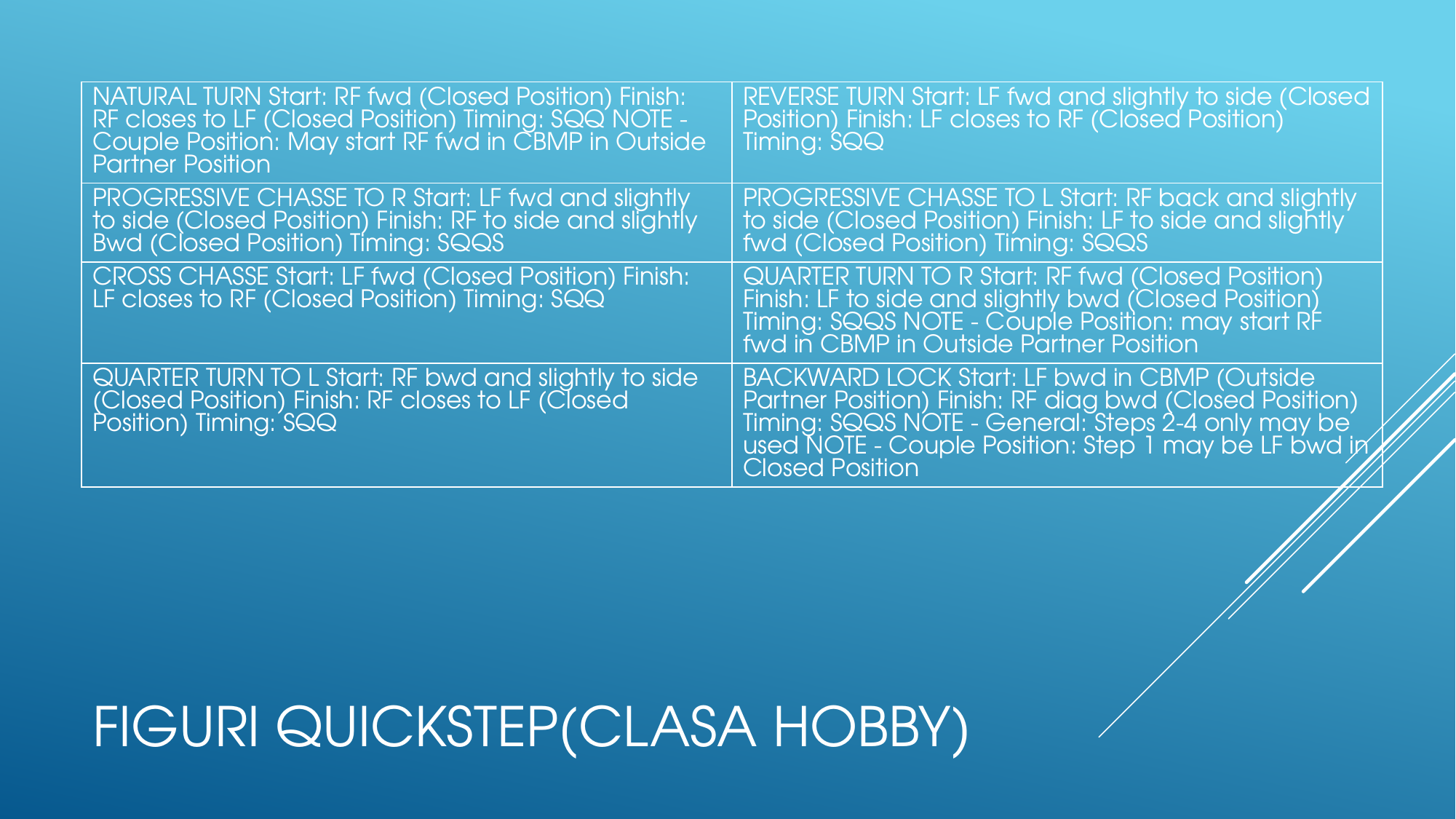

| NATURAL TURN Start: RF fwd (Closed Position) Finish: RF closes to LF (Closed Position) Timing: SQQ NOTE - Couple Position: May start RF fwd in CBMP in Outside Partner Position | REVERSE TURN Start: LF fwd and slightly to side (Closed Position) Finish: LF closes to RF (Closed Position) Timing: SQQ |
| --- | --- |
| PROGRESSIVE CHASSE TO R Start: LF fwd and slightly to side (Closed Position) Finish: RF to side and slightly Bwd (Closed Position) Timing: SQQS | PROGRESSIVE CHASSE TO L Start: RF back and slightly to side (Closed Position) Finish: LF to side and slightly fwd (Closed Position) Timing: SQQS |
| CROSS CHASSE Start: LF fwd (Closed Position) Finish: LF closes to RF (Closed Position) Timing: SQQ | QUARTER TURN TO R Start: RF fwd (Closed Position) Finish: LF to side and slightly bwd (Closed Position) Timing: SQQS NOTE - Couple Position: may start RF fwd in CBMP in Outside Partner Position |
| QUARTER TURN TO L Start: RF bwd and slightly to side (Closed Position) Finish: RF closes to LF (Closed Position) Timing: SQQ | BACKWARD LOCK Start: LF bwd in CBMP (Outside Partner Position) Finish: RF diag bwd (Closed Position) Timing: SQQS NOTE - General: Steps 2-4 only may be used NOTE - Couple Position: Step 1 may be LF bwd in Closed Position |
# Figuri quickstep(clasa hobby)